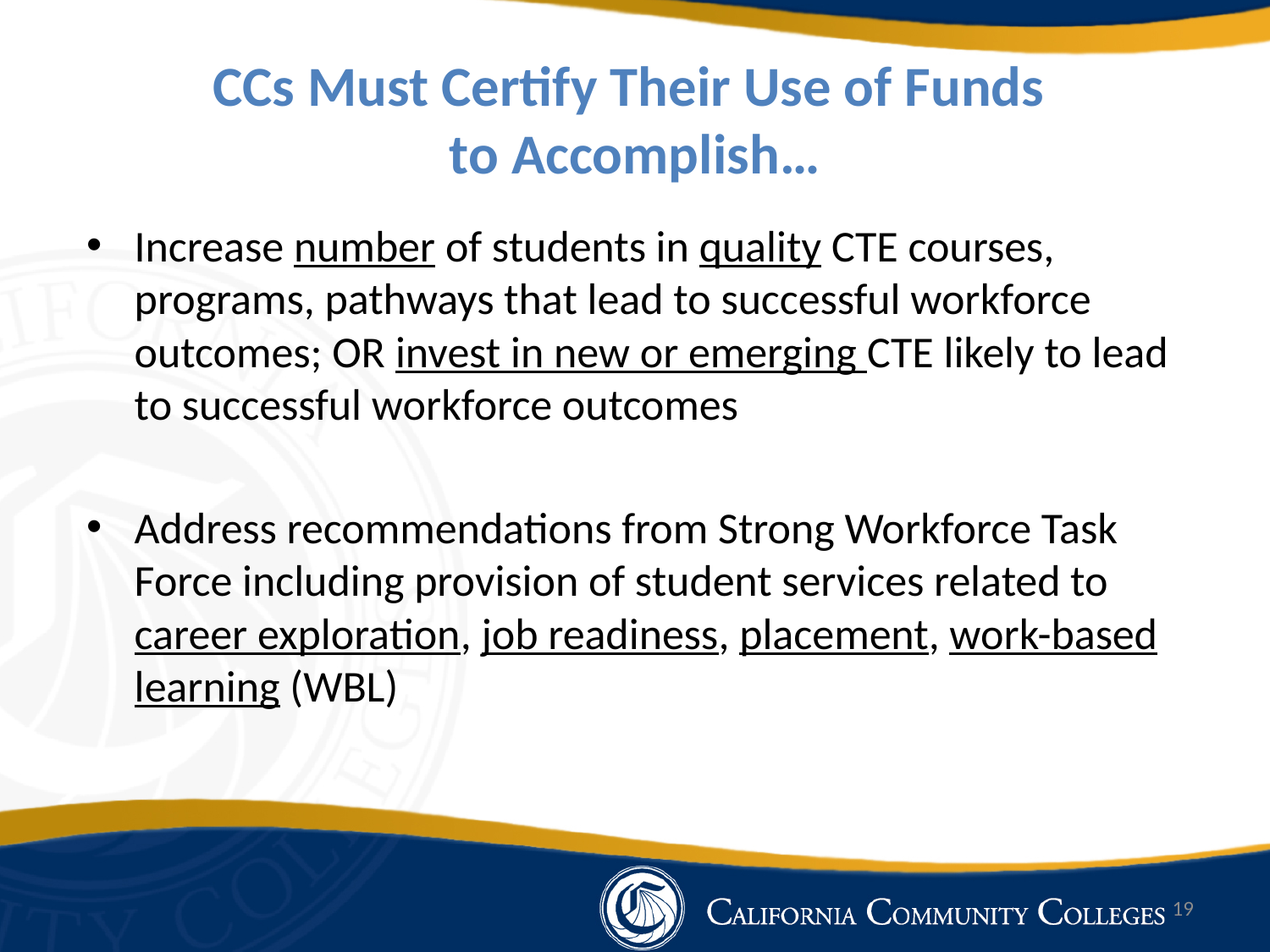

# CCs Must Certify Their Use of Funds to Accomplish…
Increase number of students in quality CTE courses, programs, pathways that lead to successful workforce outcomes; OR invest in new or emerging CTE likely to lead to successful workforce outcomes

Address recommendations from Strong Workforce Task Force including provision of student services related to career exploration, job readiness, placement, work-based learning (WBL)

19